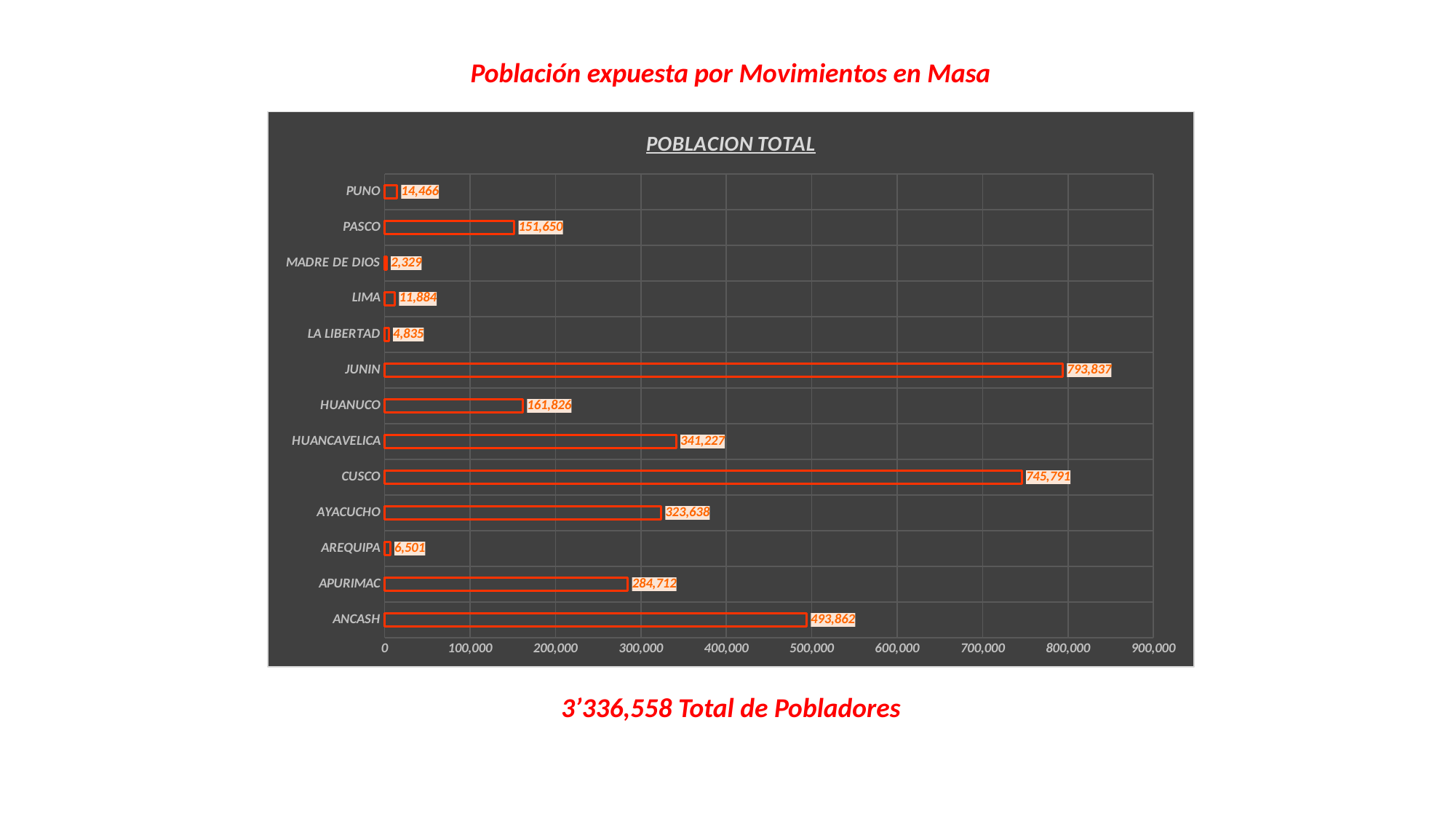

Población expuesta por Movimientos en Masa

### Chart: POBLACION TOTAL

| Category | POBLACION TOTAL |
|---|---|
| ANCASH | 493862.0 |
| APURIMAC | 284712.0 |
| AREQUIPA | 6501.0 |
| AYACUCHO | 323638.0 |
| CUSCO | 745791.0 |
| HUANCAVELICA | 341227.0 |
| HUANUCO | 161826.0 |
| JUNIN | 793837.0 |
| LA LIBERTAD | 4835.0 |
| LIMA | 11884.0 |
| MADRE DE DIOS | 2329.0 |
| PASCO | 151650.0 |
| PUNO | 14466.0 |
3’336,558 Total de Pobladores